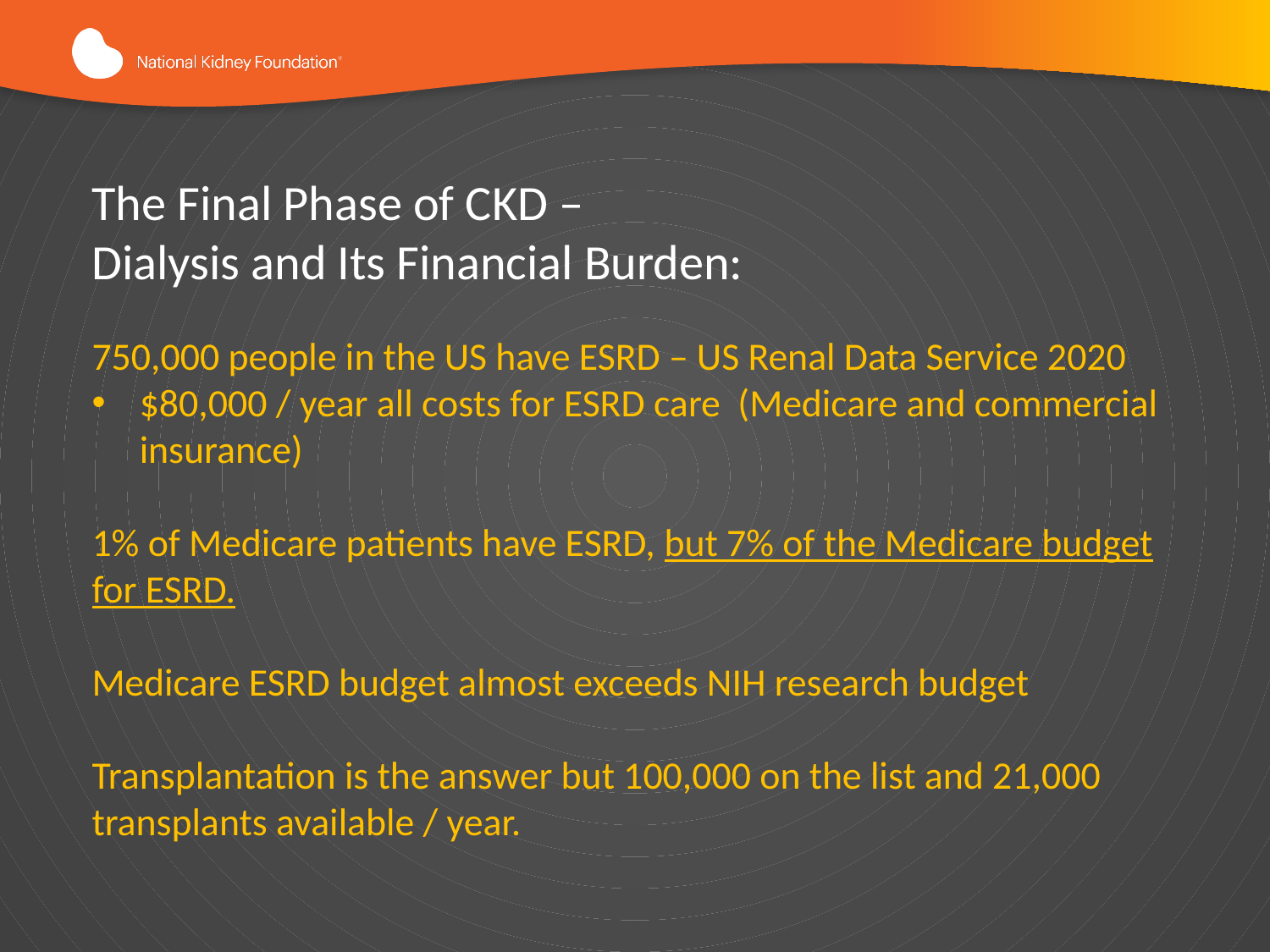

The Final Phase of CKD –
Dialysis and Its Financial Burden:

750,000 people in the US have ESRD – US Renal Data Service 2020
$80,000 / year all costs for ESRD care  (Medicare and commercial insurance)

1% of Medicare patients have ESRD, but 7% of the Medicare budget for ESRD.

Medicare ESRD budget almost exceeds NIH research budget

Transplantation is the answer but 100,000 on the list and 21,000 transplants available / year.